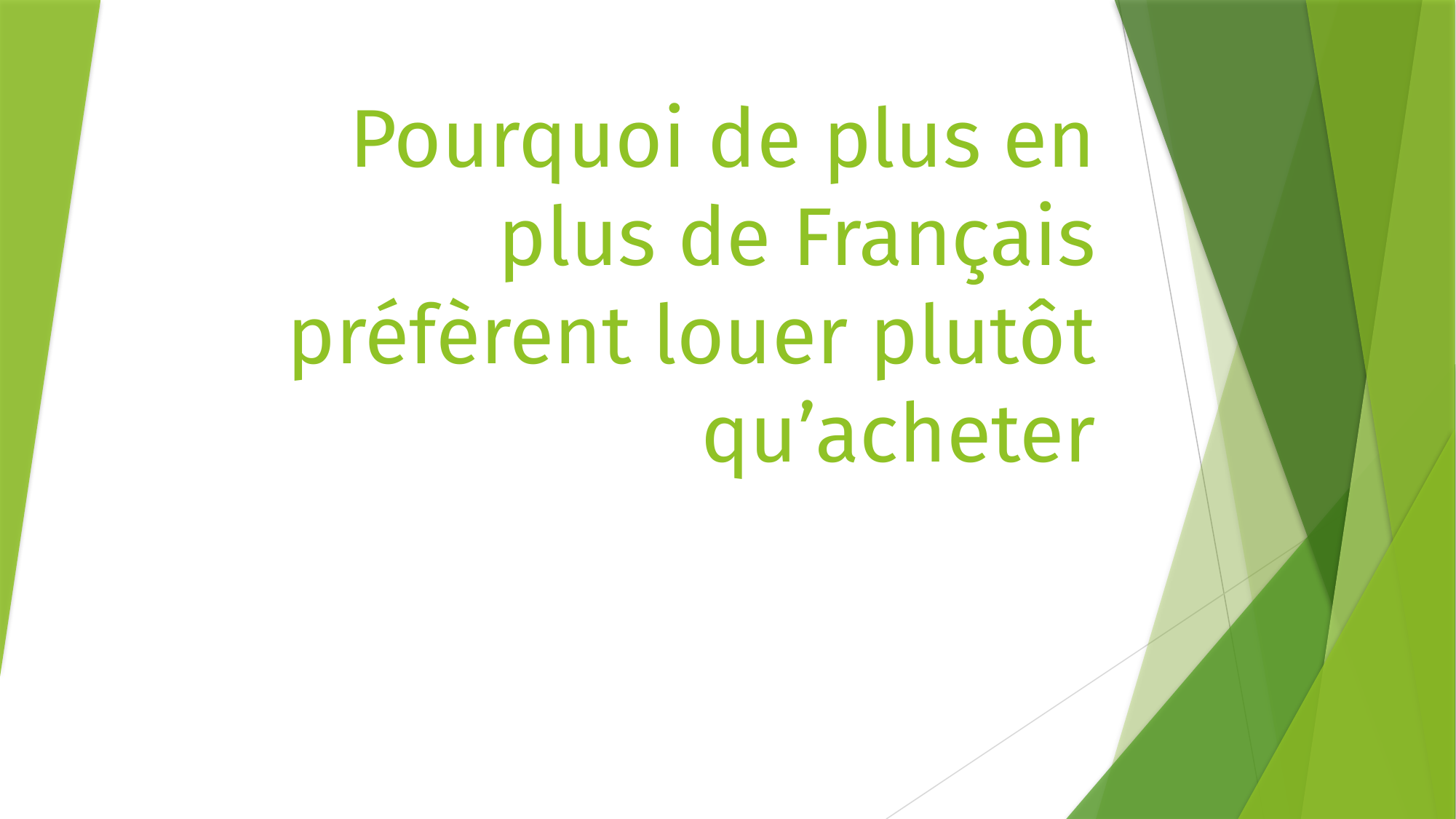

# Pourquoi de plus en plus de Français préfèrent louer plutôt qu’acheter